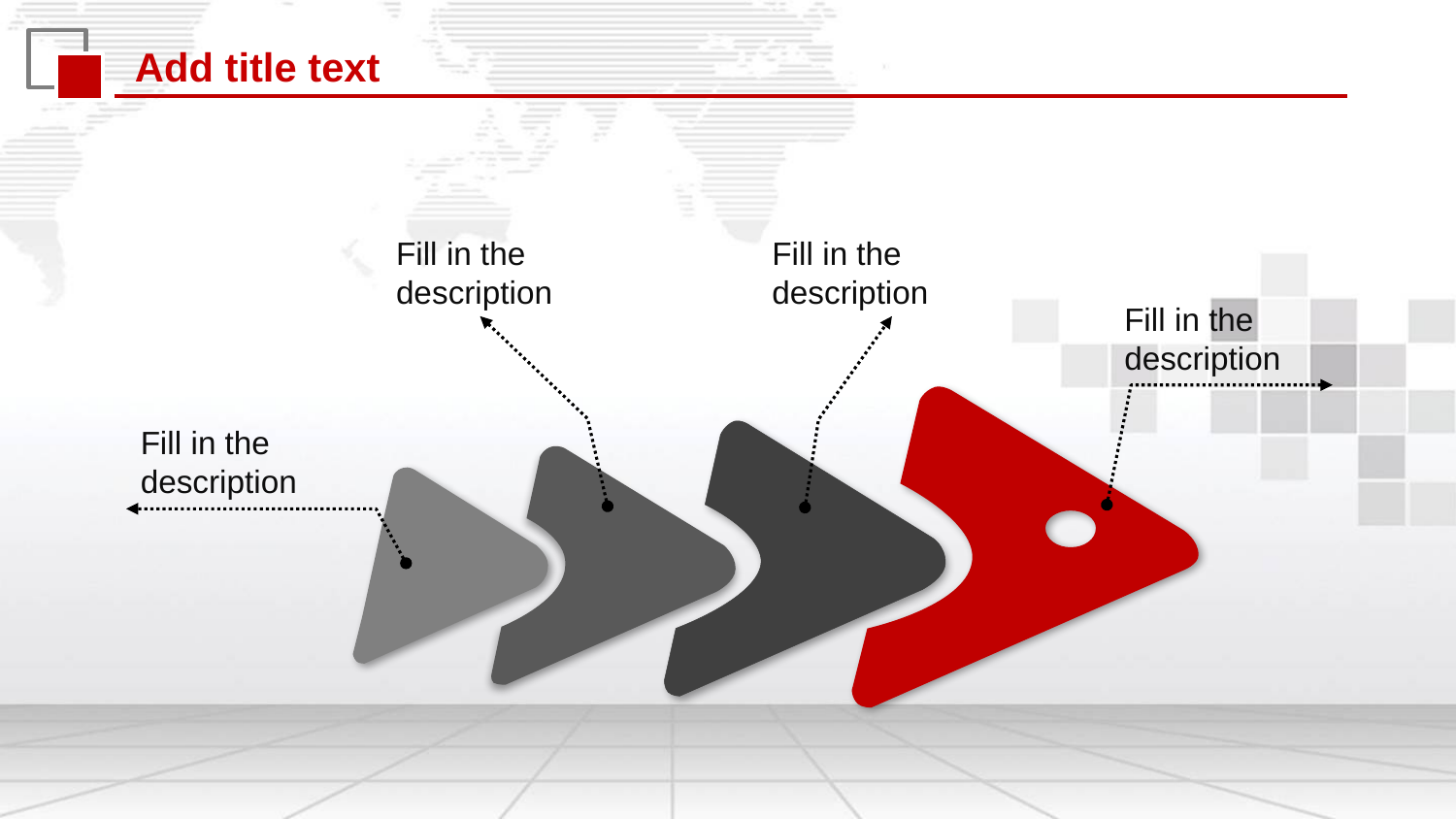

Add title text
Fill in the description

Fill in the description

Fill in the description

Fill in the description